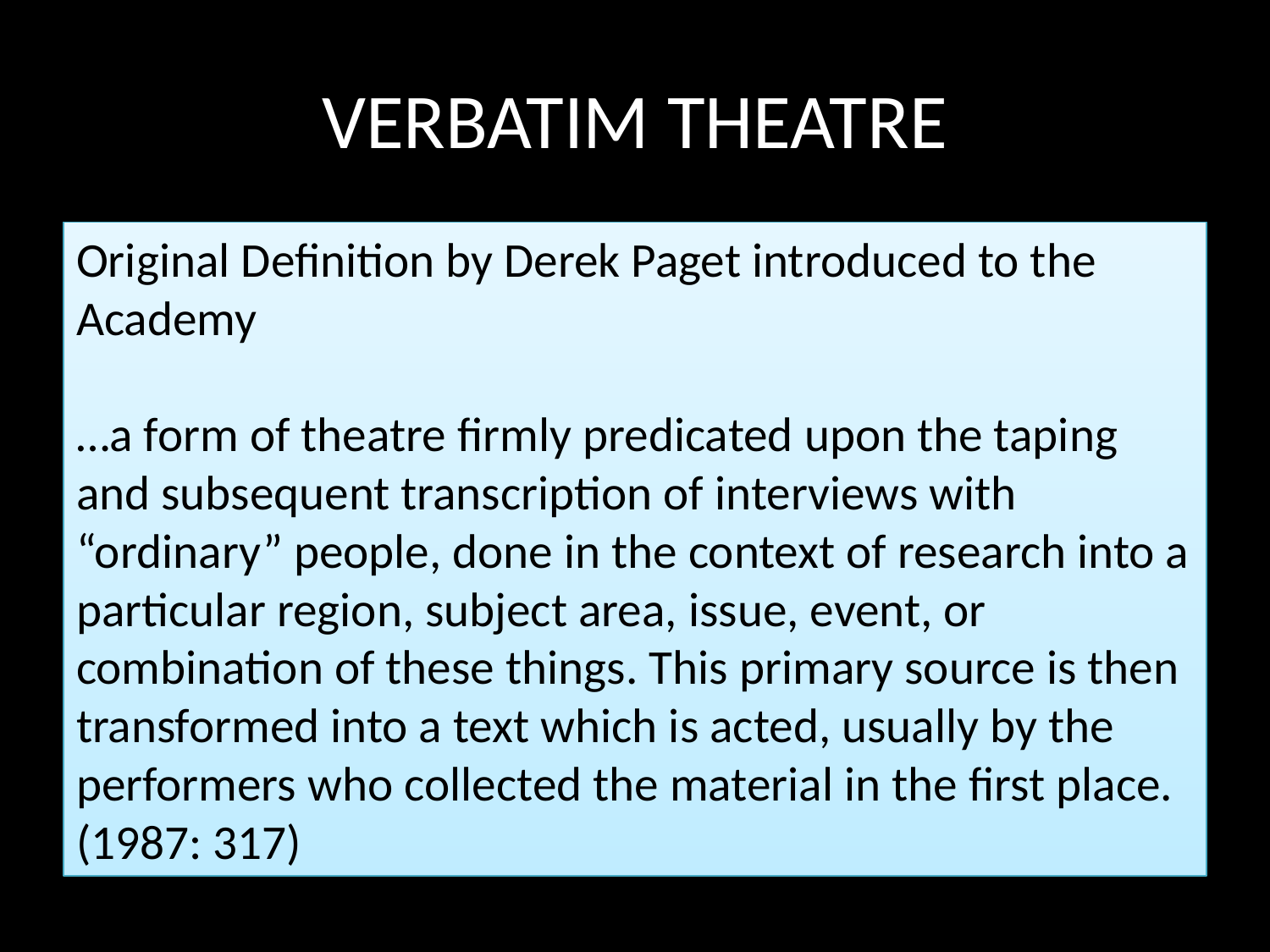

# VERBATIM THEATRE
Original Definition by Derek Paget introduced to the Academy

…a form of theatre firmly predicated upon the taping and subsequent transcription of interviews with “ordinary” people, done in the context of research into a particular region, subject area, issue, event, or combination of these things. This primary source is then transformed into a text which is acted, usually by the performers who collected the material in the first place. (1987: 317)